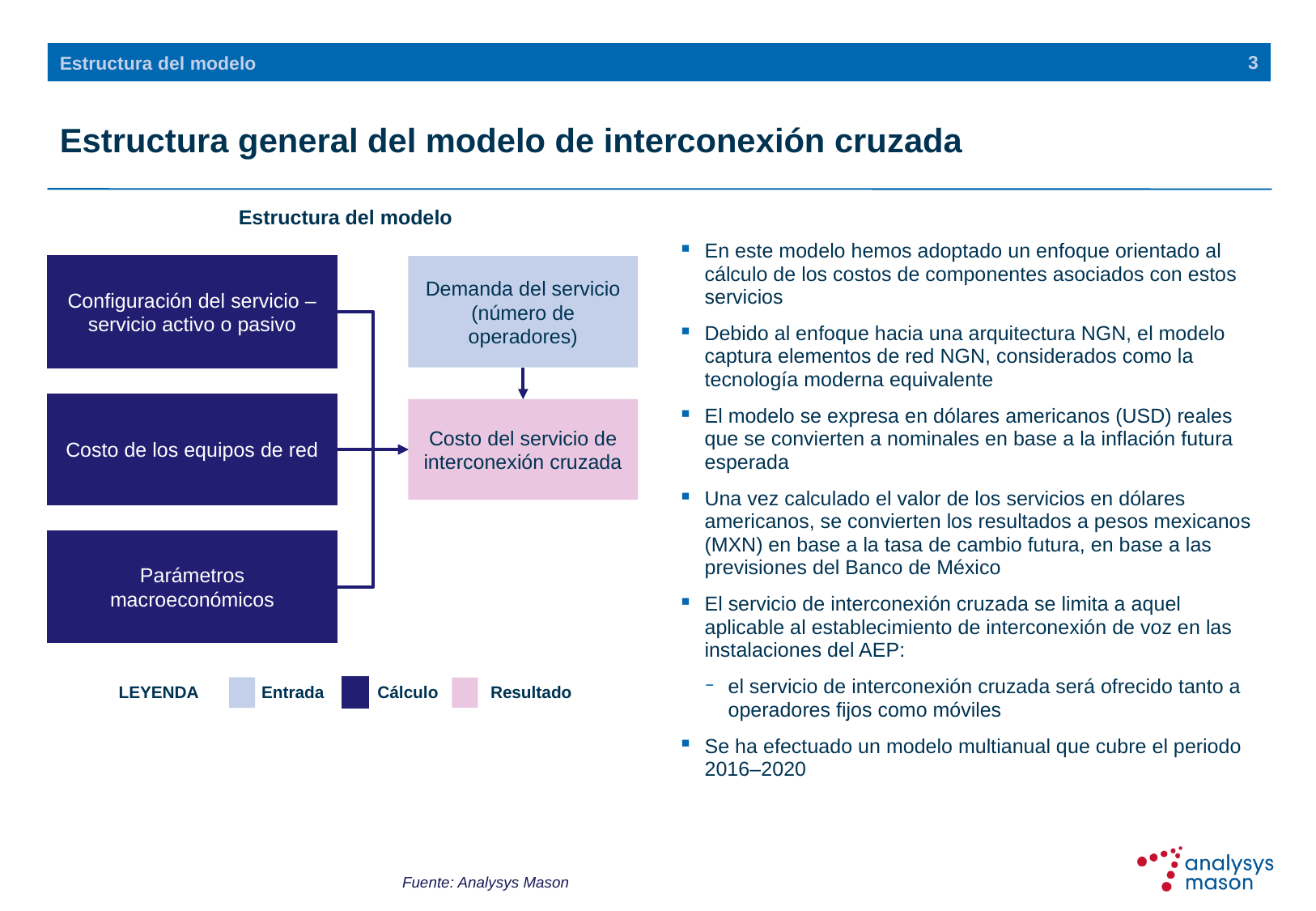

3
Estructura del modelo
# Estructura general del modelo de interconexión cruzada

En este modelo hemos adoptado un enfoque orientado al cálculo de los costos de componentes asociados con estos servicios
Debido al enfoque hacia una arquitectura NGN, el modelo captura elementos de red NGN, considerados como la tecnología moderna equivalente
El modelo se expresa en dólares americanos (USD) reales que se convierten a nominales en base a la inflación futura esperada
Una vez calculado el valor de los servicios en dólares americanos, se convierten los resultados a pesos mexicanos (MXN) en base a la tasa de cambio futura, en base a las previsiones del Banco de México
El servicio de interconexión cruzada se limita a aquel aplicable al establecimiento de interconexión de voz en las instalaciones del AEP:
el servicio de interconexión cruzada será ofrecido tanto a operadores fijos como móviles
Se ha efectuado un modelo multianual que cubre el periodo 2016–2020
Estructura del modelo
Configuración del servicio – servicio activo o pasivo
Demanda del servicio (número de operadores)
Costo de los equipos de red
Costo del servicio de interconexión cruzada
Parámetros macroeconómicos
LEYENDA
Entrada
Cálculo
Resultado

Fuente: Analysys Mason